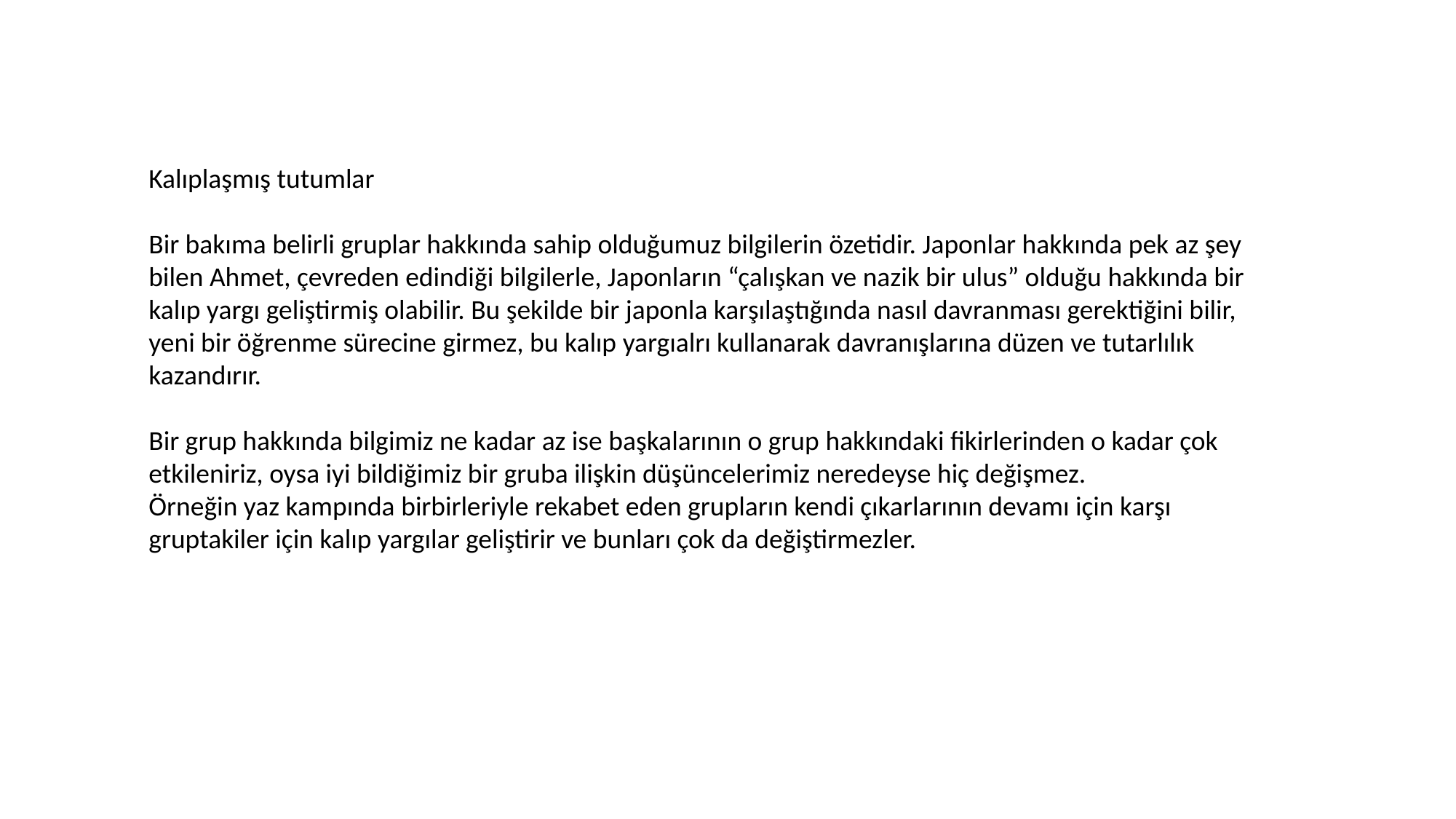

Kalıplaşmış tutumlar

Bir bakıma belirli gruplar hakkında sahip olduğumuz bilgilerin özetidir. Japonlar hakkında pek az şey bilen Ahmet, çevreden edindiği bilgilerle, Japonların “çalışkan ve nazik bir ulus” olduğu hakkında bir kalıp yargı geliştirmiş olabilir. Bu şekilde bir japonla karşılaştığında nasıl davranması gerektiğini bilir, yeni bir öğrenme sürecine girmez, bu kalıp yargıalrı kullanarak davranışlarına düzen ve tutarlılık kazandırır.

Bir grup hakkında bilgimiz ne kadar az ise başkalarının o grup hakkındaki fikirlerinden o kadar çok etkileniriz, oysa iyi bildiğimiz bir gruba ilişkin düşüncelerimiz neredeyse hiç değişmez.
Örneğin yaz kampında birbirleriyle rekabet eden grupların kendi çıkarlarının devamı için karşı gruptakiler için kalıp yargılar geliştirir ve bunları çok da değiştirmezler.